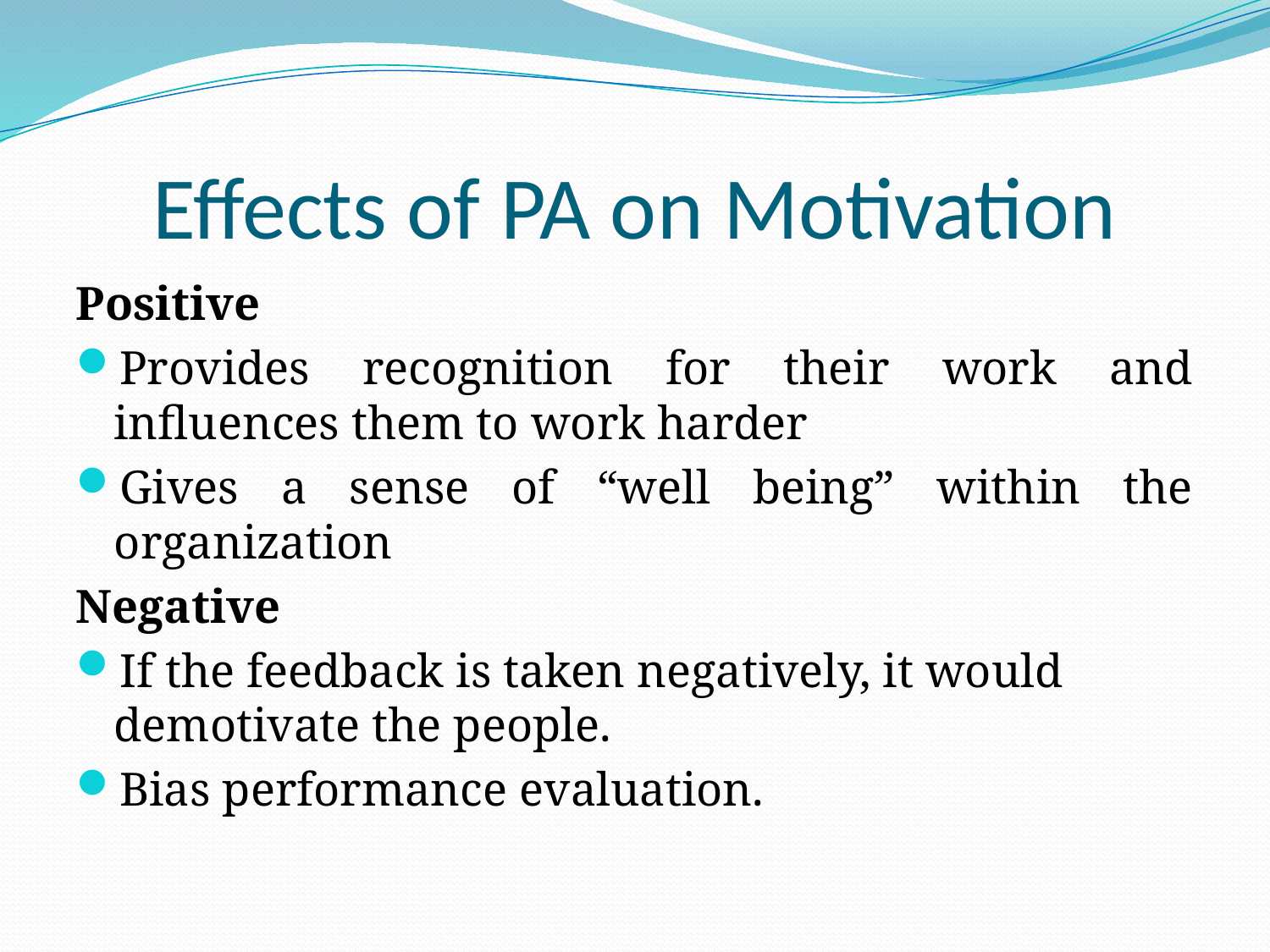

# Effects of PA on Motivation
Positive
Provides recognition for their work and influences them to work harder
Gives a sense of “well being” within the organization
Negative
If the feedback is taken negatively, it would demotivate the people.
Bias performance evaluation.